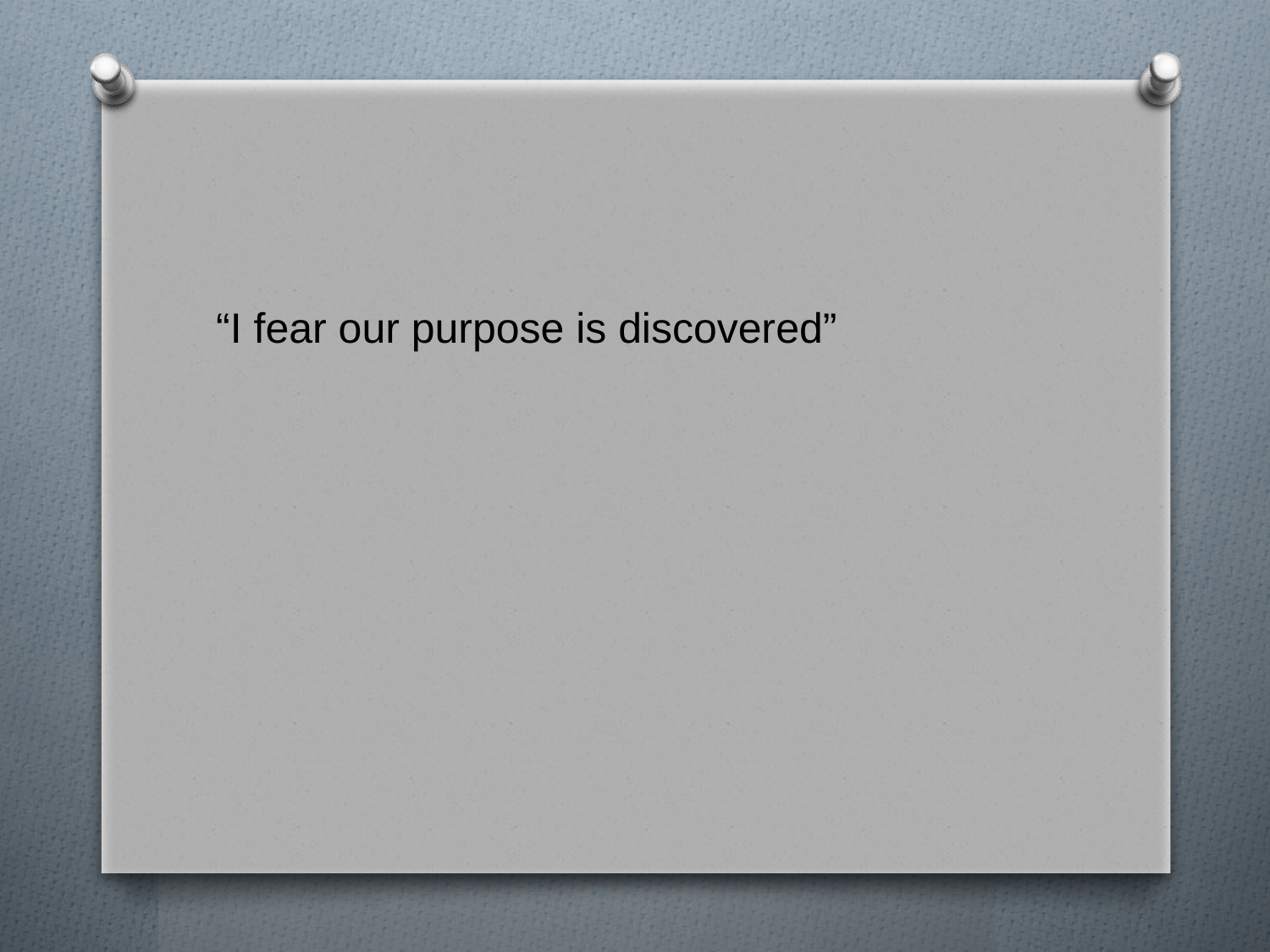

#
“I fear our purpose is discovered”